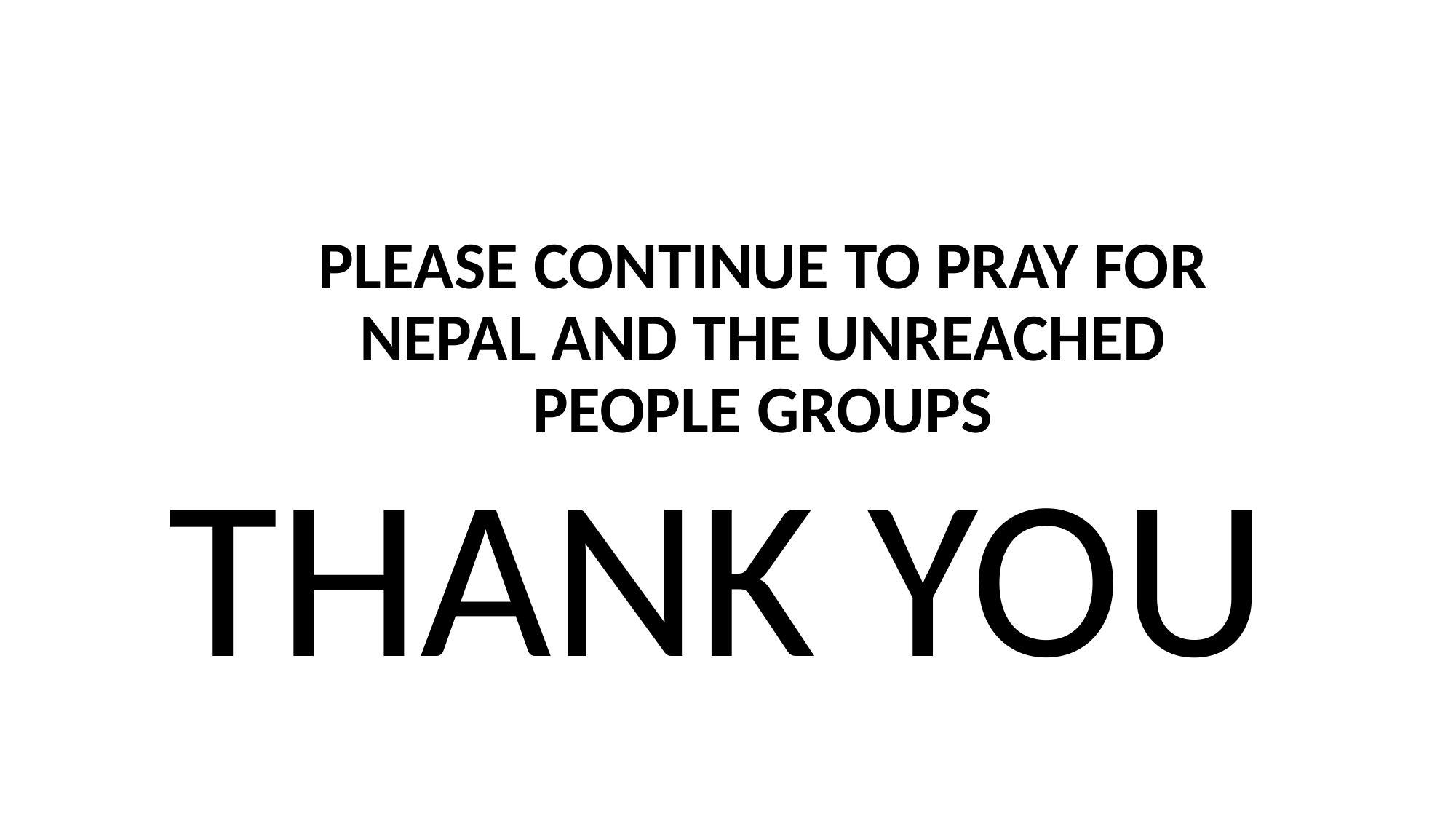

PLEASE CONTINUE TO PRAY FOR NEPAL AND THE UNREACHED PEOPLE GROUPS
# THANK YOU